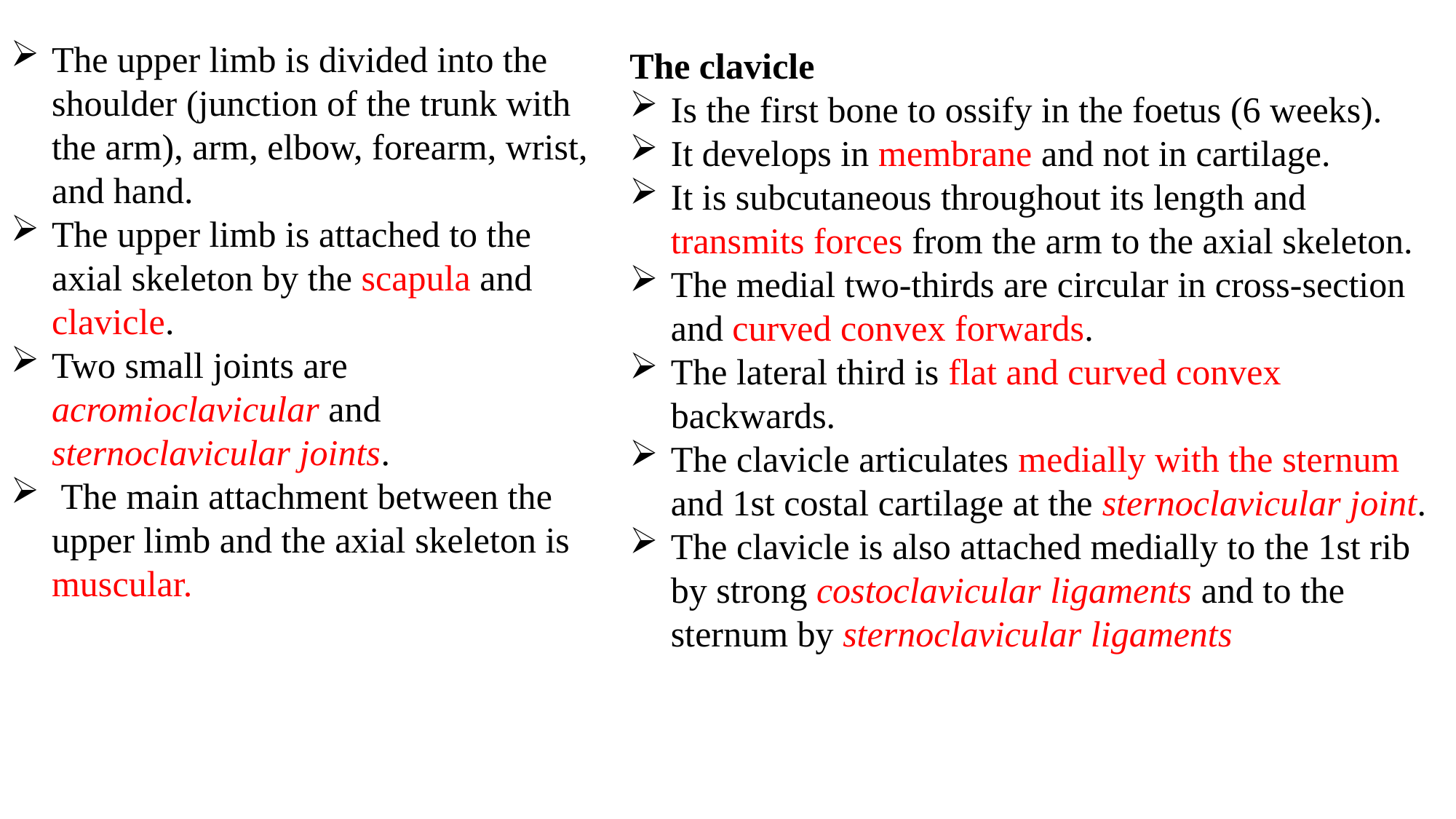

The upper limb is divided into the shoulder (junction of the trunk with the arm), arm, elbow, forearm, wrist, and hand.
The upper limb is attached to the axial skeleton by the scapula and clavicle.
Two small joints are acromioclavicular and sternoclavicular joints.
 The main attachment between the upper limb and the axial skeleton is muscular.
The clavicle
Is the first bone to ossify in the foetus (6 weeks).
It develops in membrane and not in cartilage.
It is subcutaneous throughout its length and transmits forces from the arm to the axial skeleton.
The medial two-thirds are circular in cross-section and curved convex forwards.
The lateral third is flat and curved convex backwards.
The clavicle articulates medially with the sternum and 1st costal cartilage at the sternoclavicular joint.
The clavicle is also attached medially to the 1st rib by strong costoclavicular ligaments and to the sternum by sternoclavicular ligaments